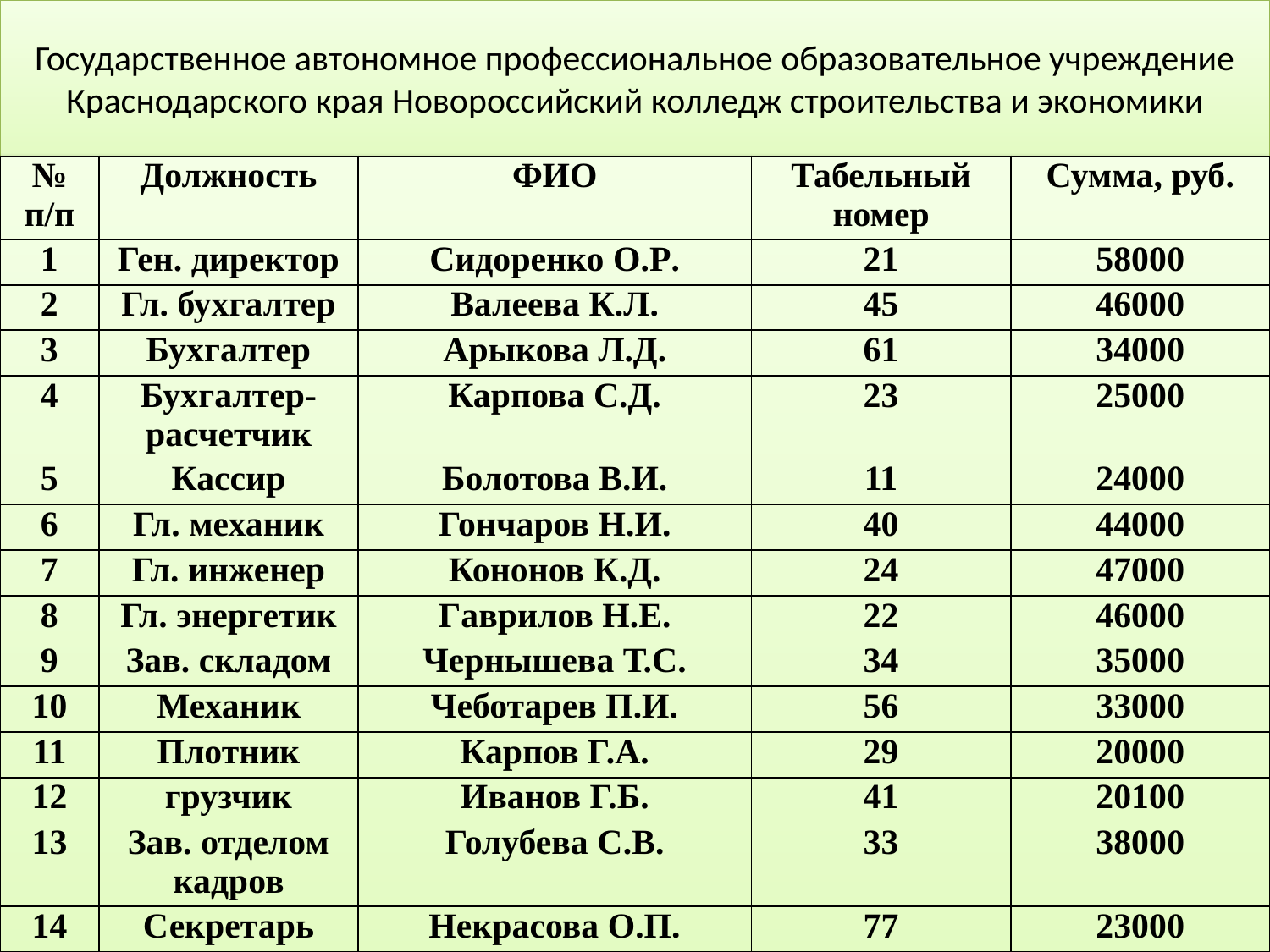

# Государственное автономное профессиональное образовательное учреждение Краснодарского края Новороссийский колледж строительства и экономики
| № п/п | Должность | ФИО | Табельный номер | Сумма, руб. |
| --- | --- | --- | --- | --- |
| 1 | Ген. директор | Сидоренко О.Р. | 21 | 58000 |
| 2 | Гл. бухгалтер | Валеева К.Л. | 45 | 46000 |
| 3 | Бухгалтер | Арыкова Л.Д. | 61 | 34000 |
| 4 | Бухгалтер-расчетчик | Карпова С.Д. | 23 | 25000 |
| 5 | Кассир | Болотова В.И. | 11 | 24000 |
| 6 | Гл. механик | Гончаров Н.И. | 40 | 44000 |
| 7 | Гл. инженер | Кононов К.Д. | 24 | 47000 |
| 8 | Гл. энергетик | Гаврилов Н.Е. | 22 | 46000 |
| 9 | Зав. складом | Чернышева Т.С. | 34 | 35000 |
| 10 | Механик | Чеботарев П.И. | 56 | 33000 |
| 11 | Плотник | Карпов Г.А. | 29 | 20000 |
| 12 | грузчик | Иванов Г.Б. | 41 | 20100 |
| 13 | Зав. отделом кадров | Голубева С.В. | 33 | 38000 |
| 14 | Секретарь | Некрасова О.П. | 77 | 23000 |